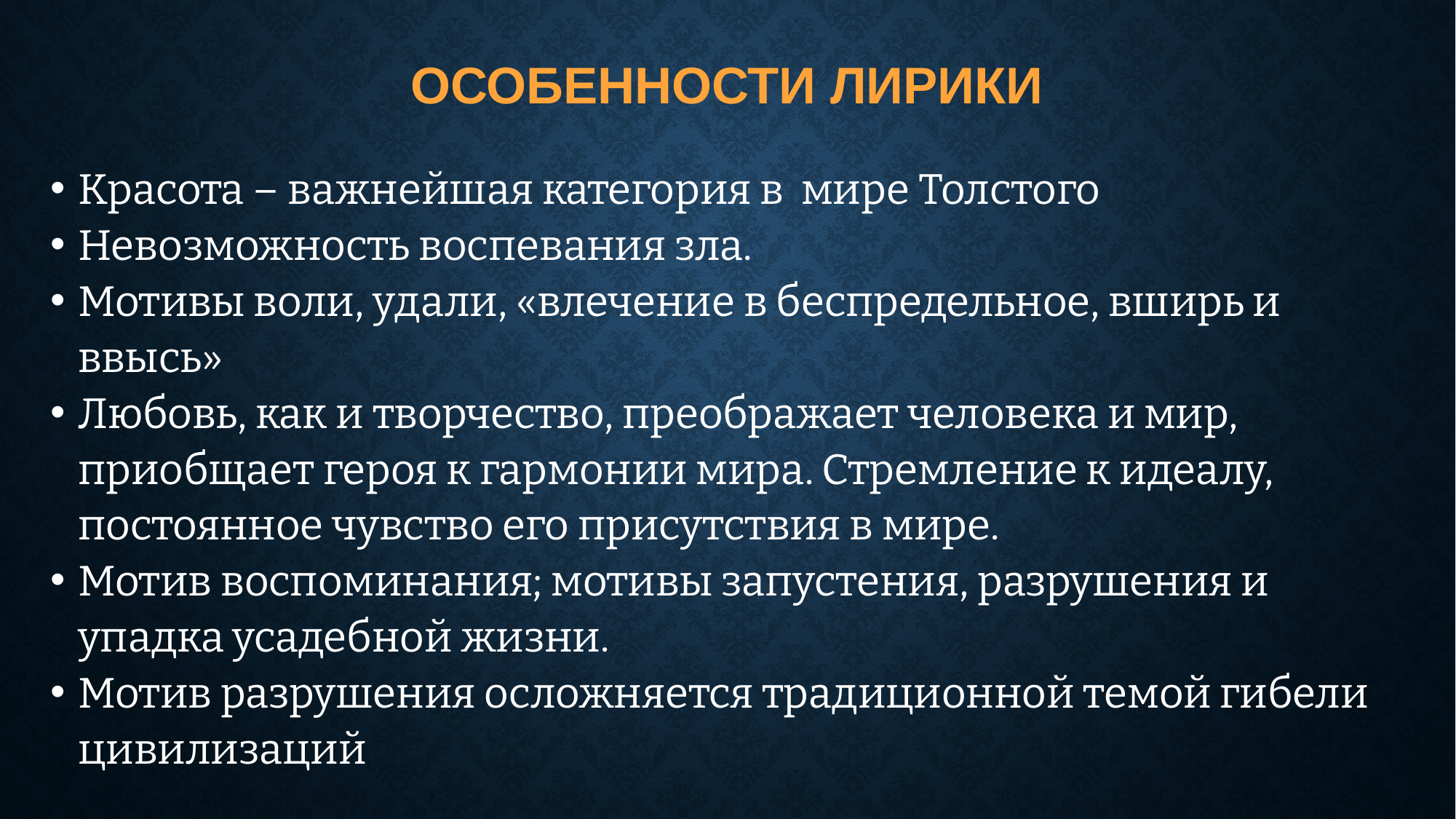

# Особенности лирики
Красота – важнейшая категория в  мире Толстого
Невозможность воспевания зла.
Мотивы воли, удали, «влечение в беспредельное, вширь и ввысь»
Любовь, как и творчество, преображает человека и мир, приобщает героя к гармонии мира. Стремление к идеалу, постоянное чувство его присутствия в мире.
Мотив воспоминания; мотивы запустения, разрушения и упадка усадебной жизни.
Мотив разрушения осложняется традиционной темой гибели цивилизаций